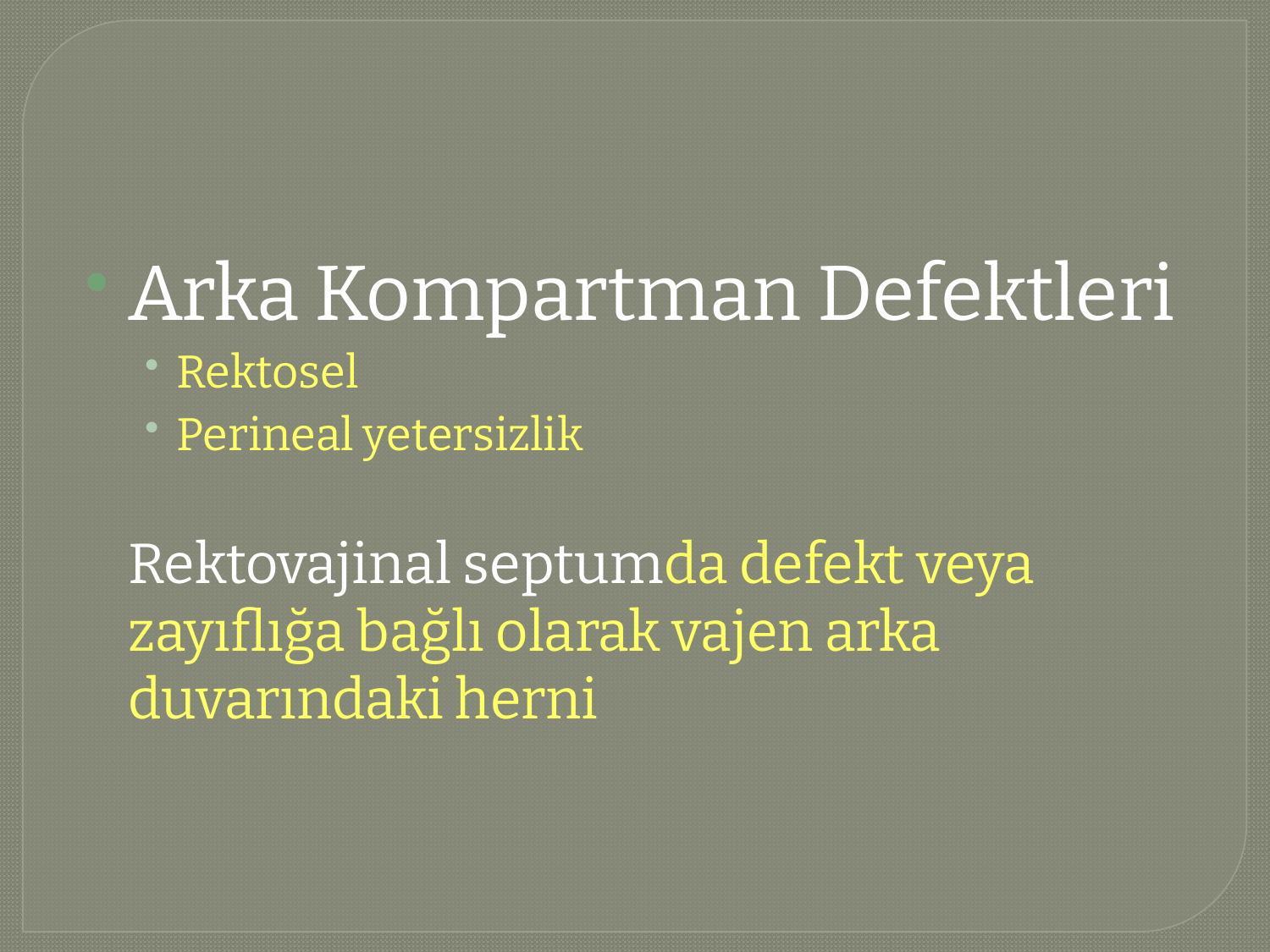

Arka Kompartman Defektleri
Rektosel
Perineal yetersizlik

 	Rektovajinal septumda defekt veya zayıflığa bağlı olarak vajen arka duvarındaki herni